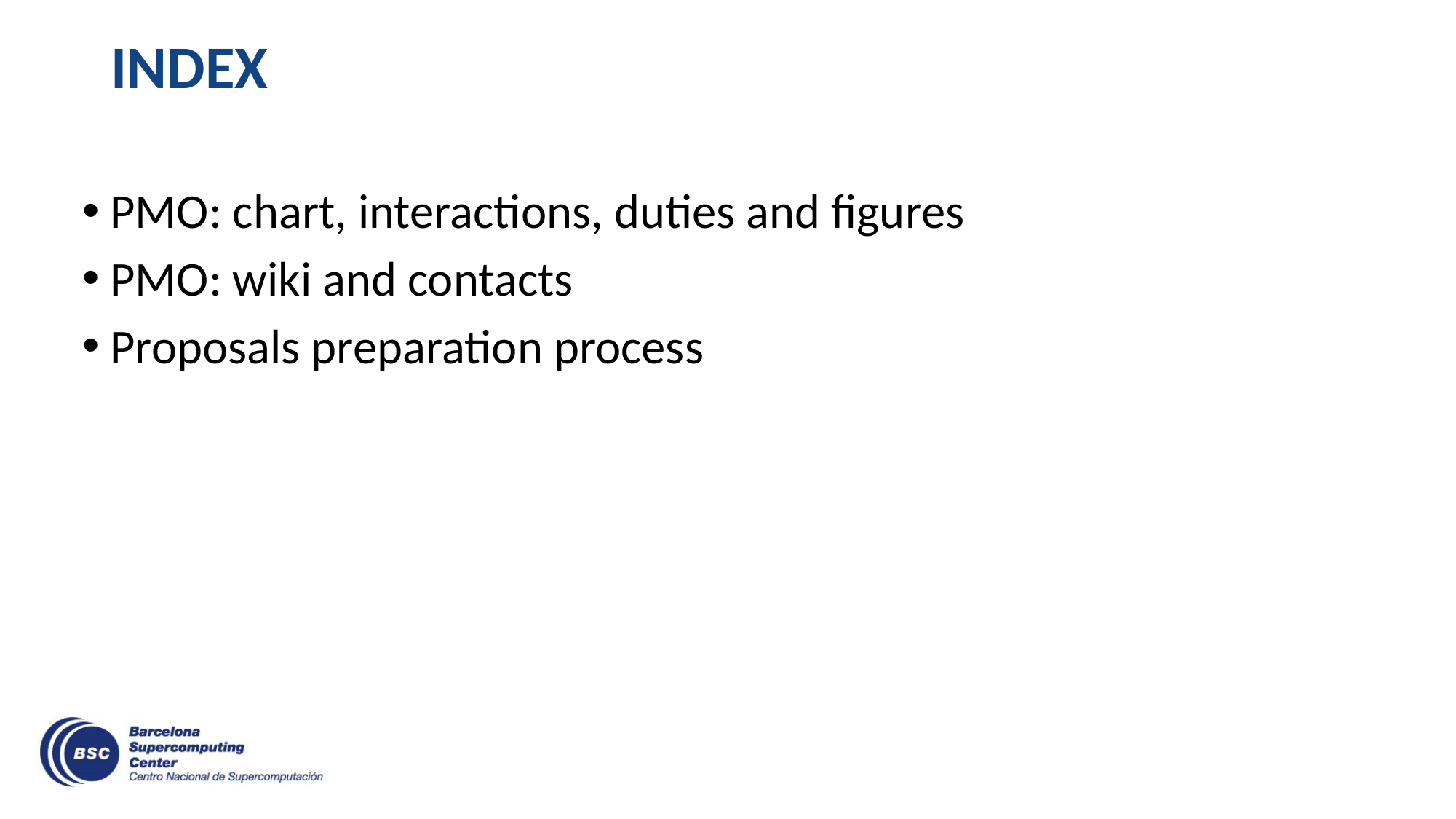

# INDEX
PMO: chart, interactions, duties and figures
PMO: wiki and contacts
Proposals preparation process